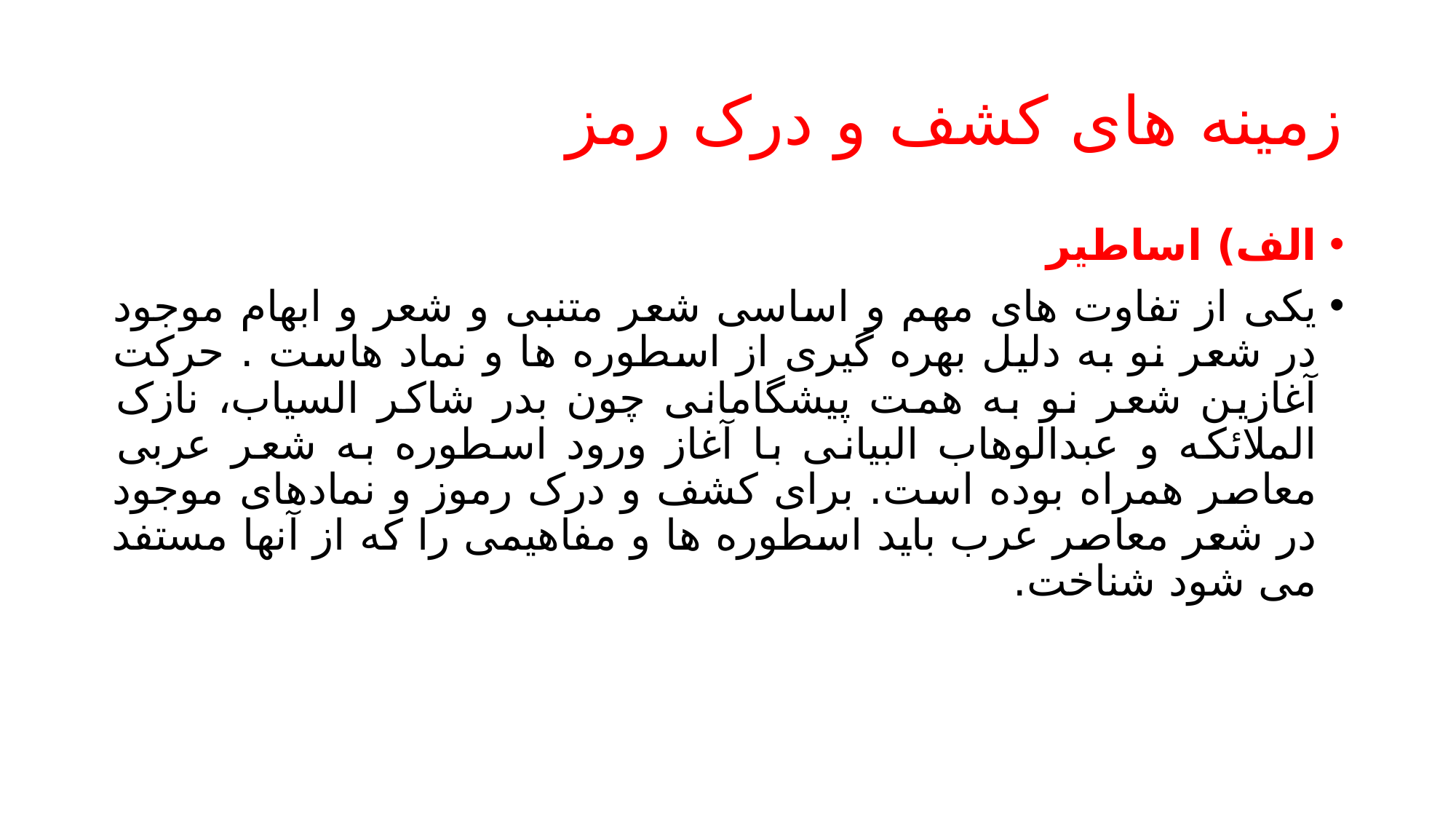

# زمینه های کشف و درک رمز
الف) اساطیر
یکی از تفاوت های مهم و اساسی شعر متنبی و شعر و ابهام موجود در شعر نو به دلیل بهره گیری از اسطوره ها و نماد هاست . حرکت آغازین شعر نو به همت پیشگامانی چون بدر شاکر السیاب، نازک الملائکه و عبدالوهاب البیانی با آغاز ورود اسطوره به شعر عربی معاصر همراه بوده است. برای کشف و درک رموز و نمادهای موجود در شعر معاصر عرب باید اسطوره ها و مفاهیمی را که از آنها مستفد می شود شناخت.